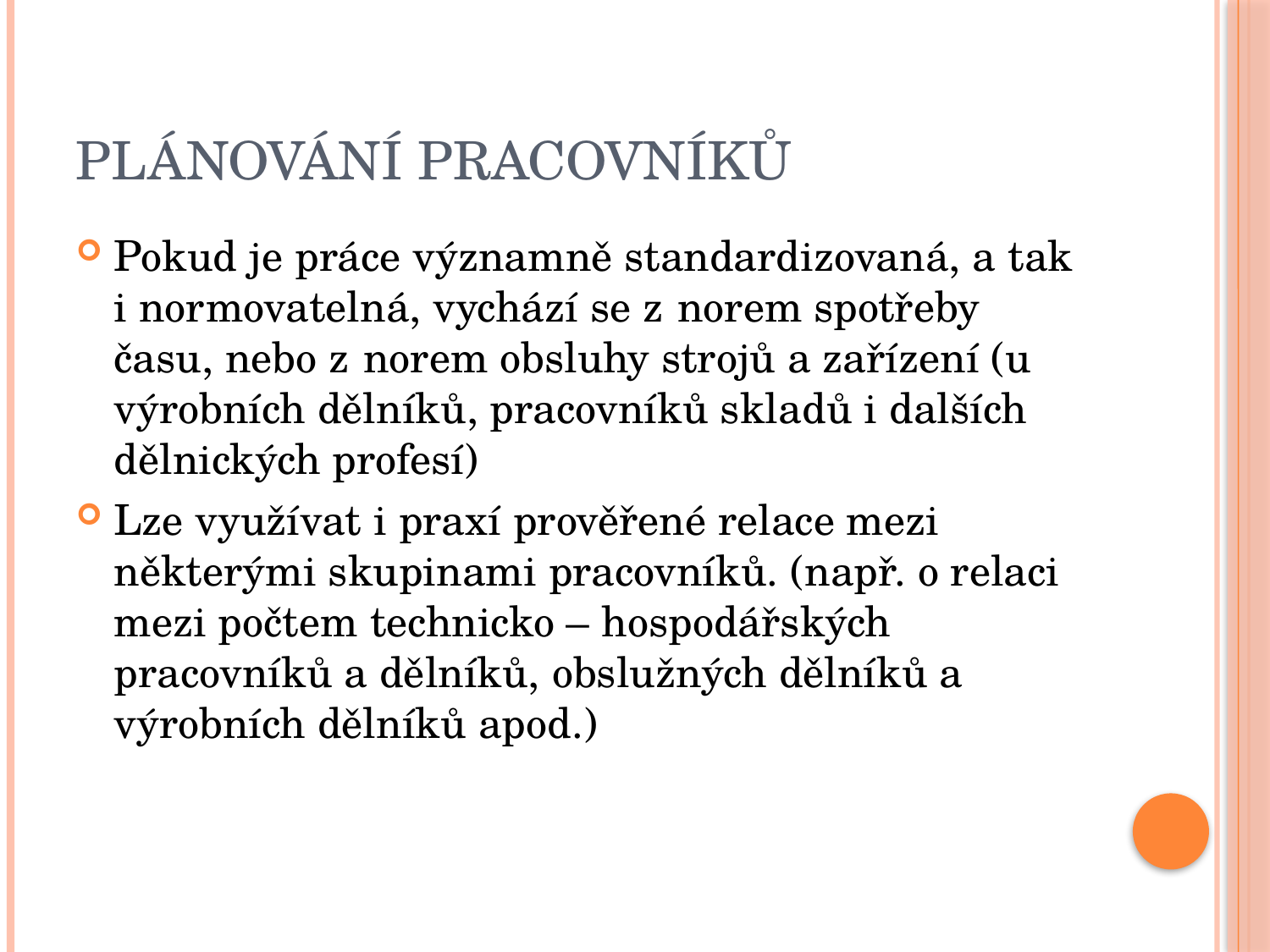

# Plánování pracovníků
Pokud je práce významně standardizovaná, a tak i normovatelná, vychází se z norem spotřeby času, nebo z norem obsluhy strojů a zařízení (u výrobních dělníků, pracovníků skladů i dalších dělnických profesí)
Lze využívat i praxí prověřené relace mezi některými skupinami pracovníků. (např. o relaci mezi počtem technicko – hospodářských pracovníků a dělníků, obslužných dělníků a výrobních dělníků apod.)